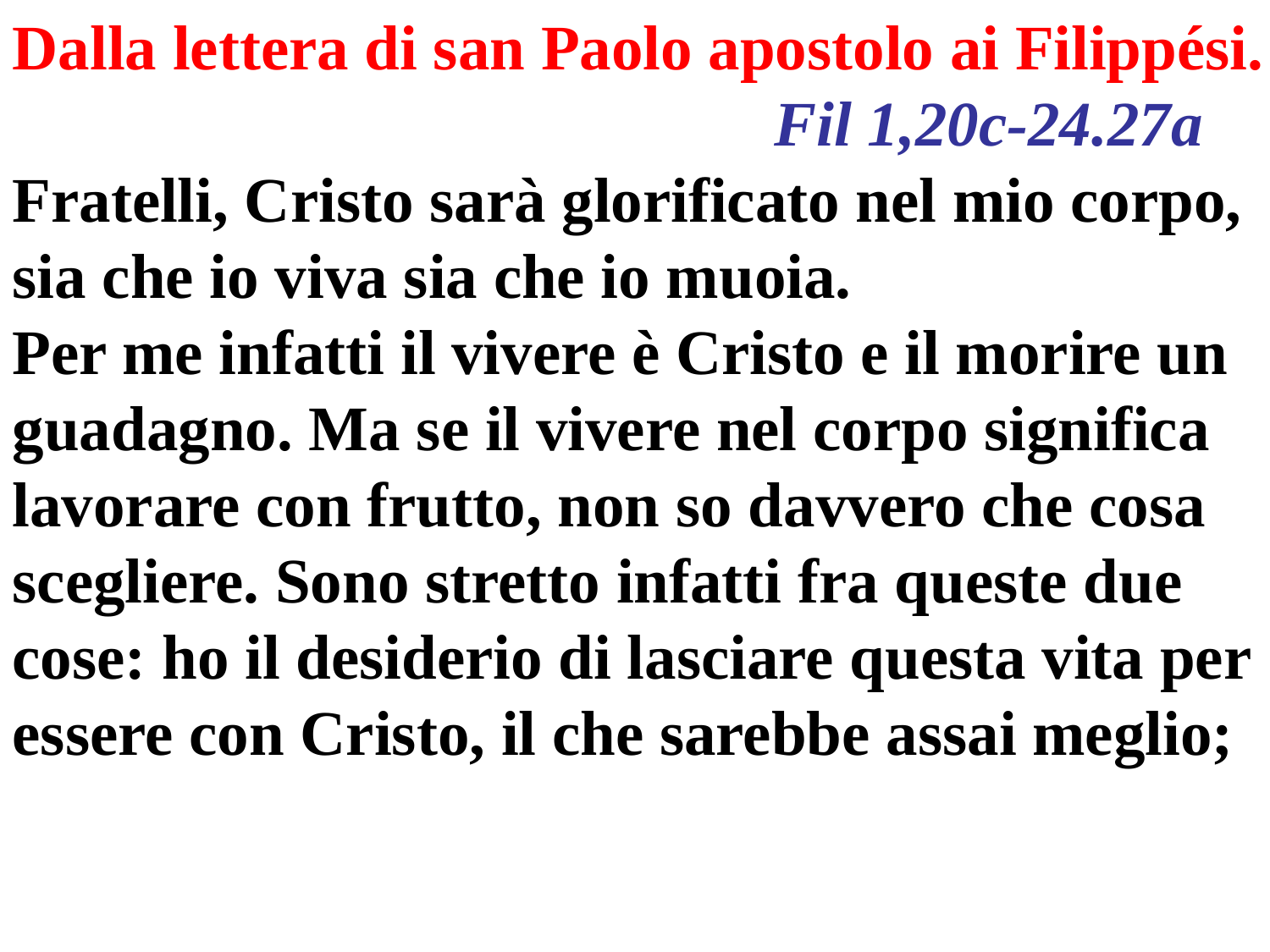

Dalla lettera di san Paolo apostolo ai Filippési.
						Fil 1,20c-24.27a
Fratelli, Cristo sarà glorificato nel mio corpo, sia che io viva sia che io muoia.
Per me infatti il vivere è Cristo e il morire un guadagno. Ma se il vivere nel corpo significa lavorare con frutto, non so davvero che cosa scegliere. Sono stretto infatti fra queste due cose: ho il desiderio di lasciare questa vita per essere con Cristo, il che sarebbe assai meglio;